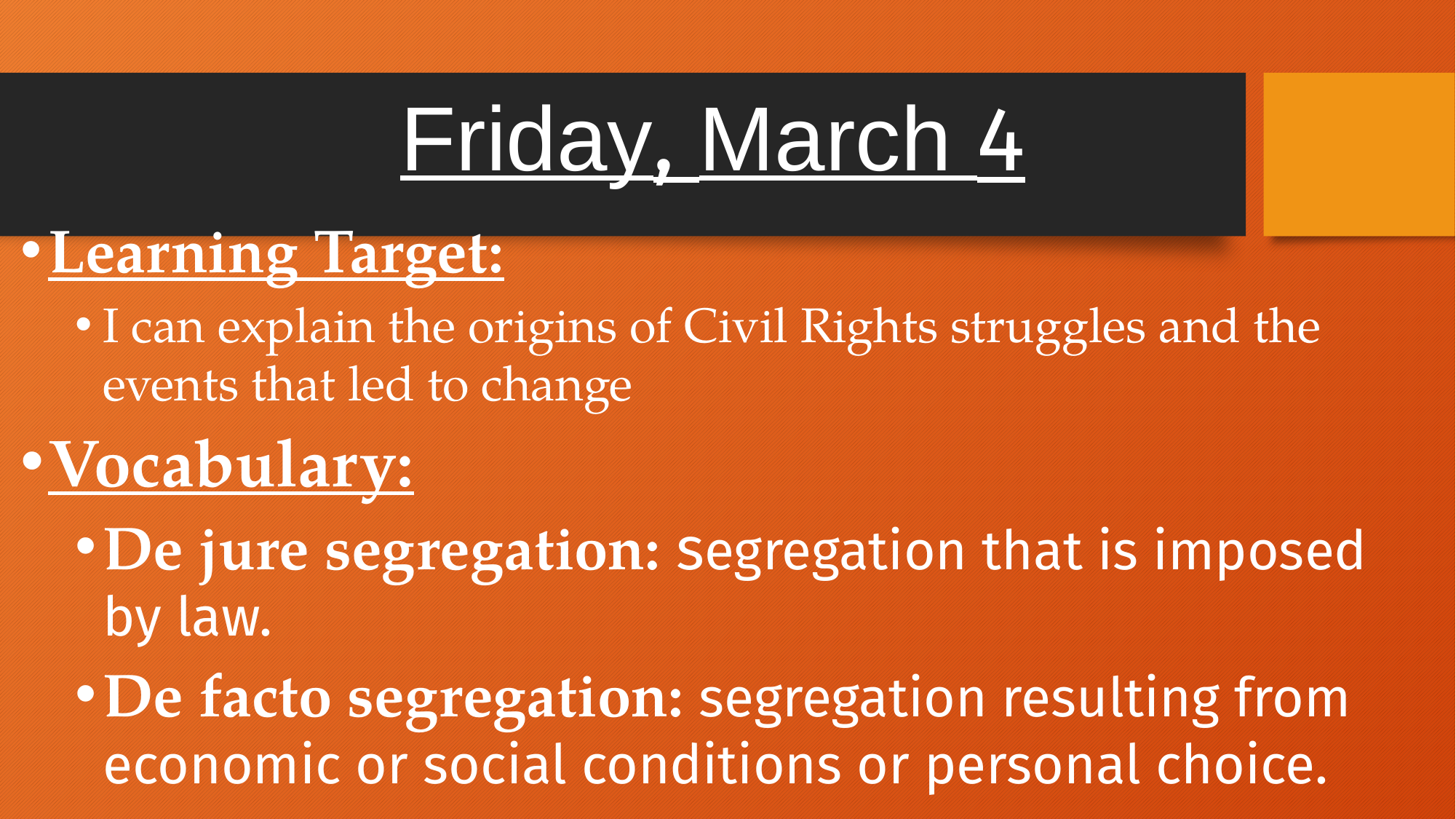

# Friday, March 4
Learning Target:
I can explain the origins of Civil Rights struggles and the events that led to change
Vocabulary:
De jure segregation: segregation that is imposed by law.
De facto segregation: segregation resulting from economic or social conditions or personal choice.